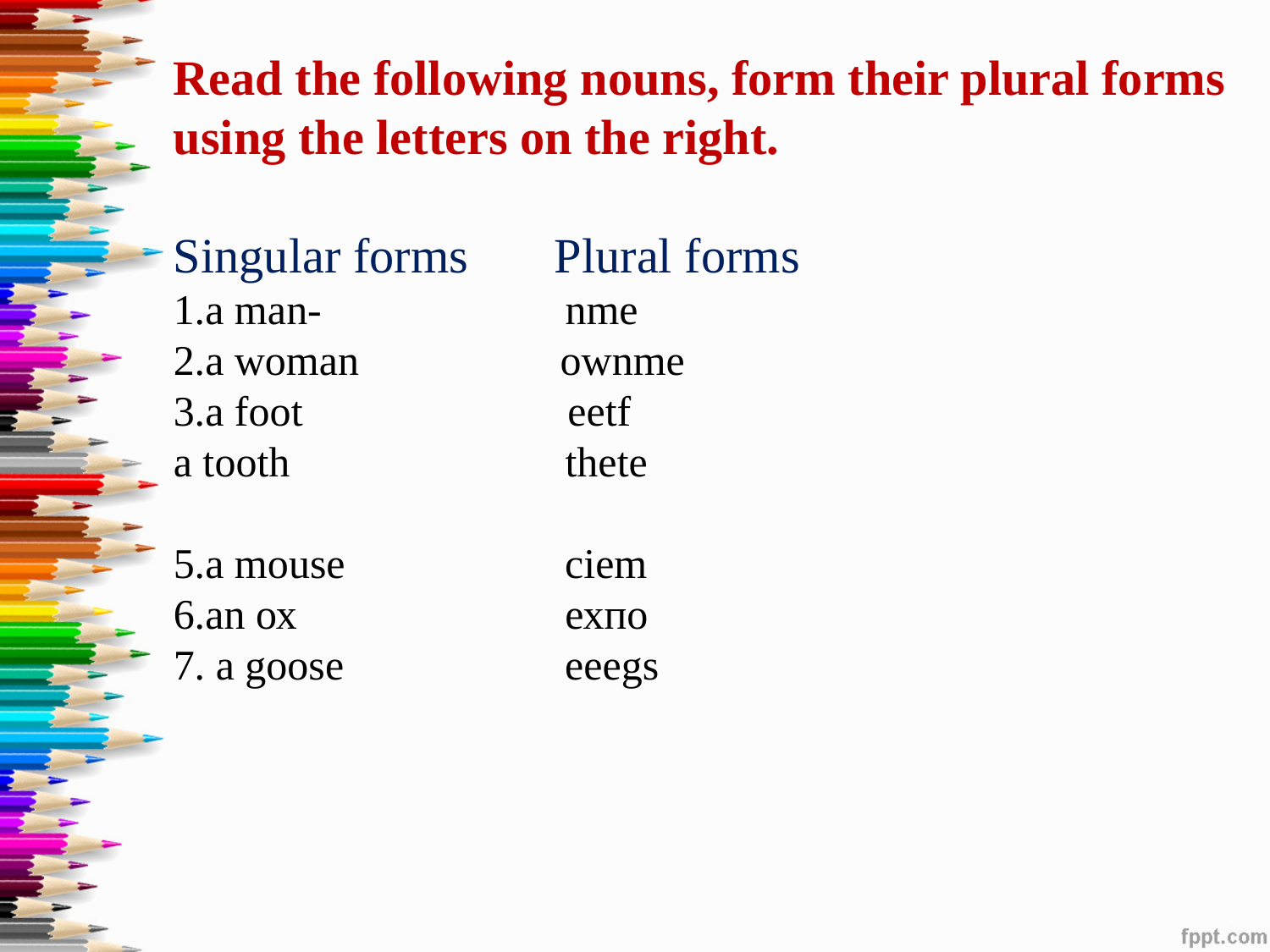

Read the following nouns, form their plural forms using the letters on the right.

Singular forms	Plural forms
1.a man-                       nme
2.a woman                   ownme
3.a foot                         eetf
a tooth                          thete

5.a mouse	             ciem
6.аn ох	                         ехпо
7. a goose	             eeegs